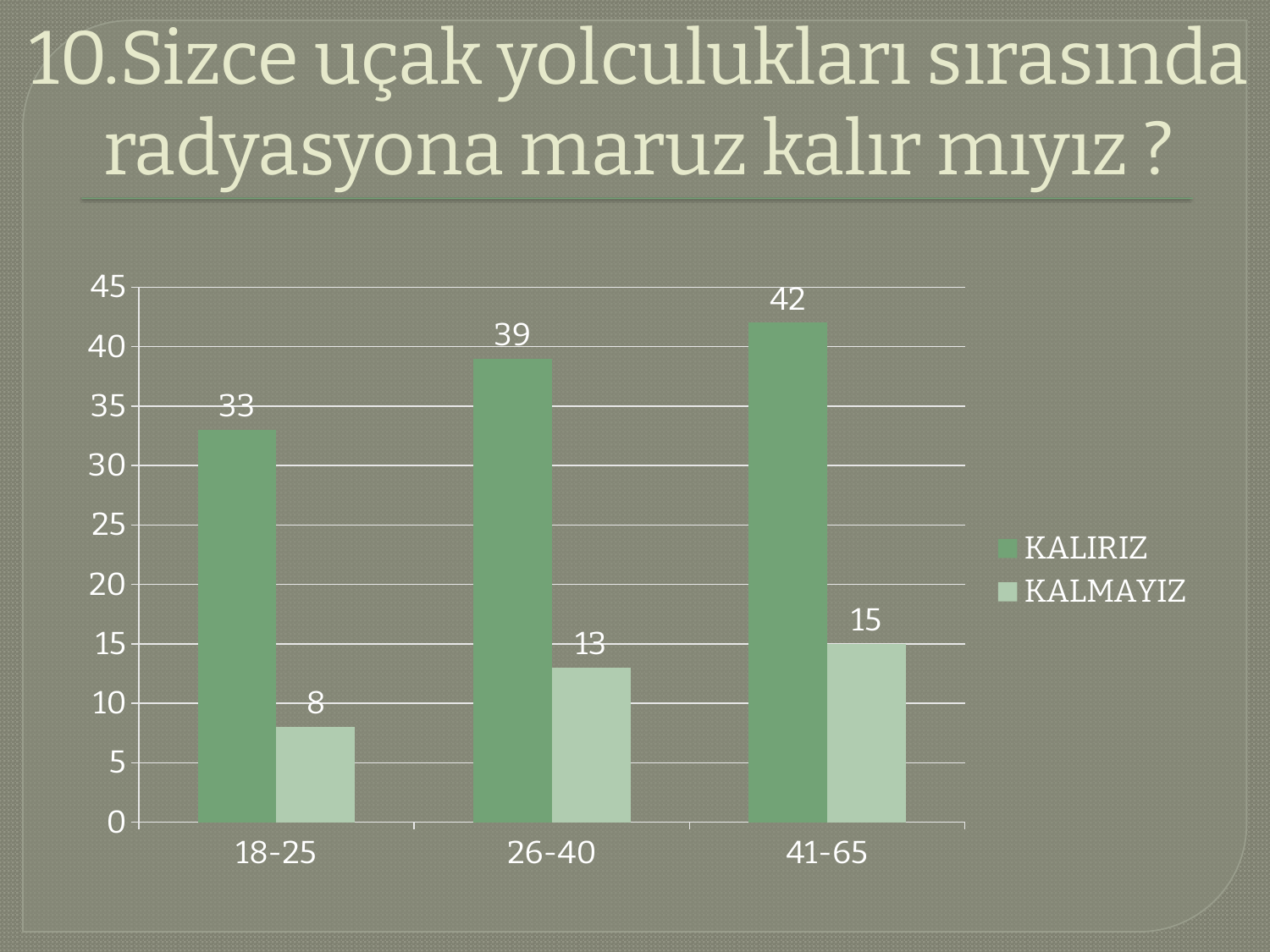

# 10.Sizce uçak yolculukları sırasında radyasyona maruz kalır mıyız ?

### Chart

| Category | KALIRIZ | KALMAYIZ |
|---|---|---|
| 18-25 | 33.0 | 8.0 |
| 26-40 | 39.0 | 13.0 |
| 41-65 | 42.0 | 15.0 |